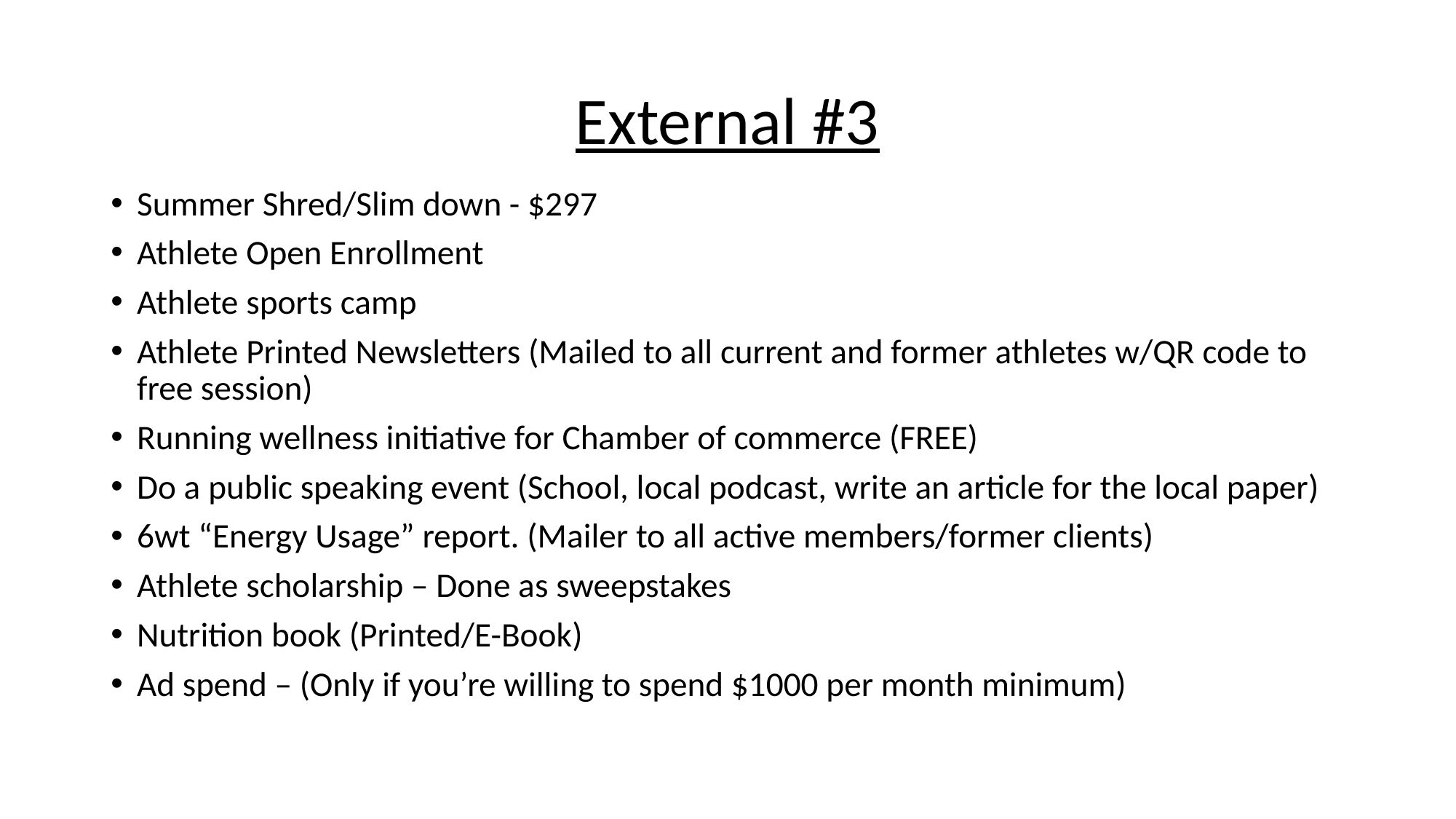

# External #3
Summer Shred/Slim down - $297
Athlete Open Enrollment
Athlete sports camp
Athlete Printed Newsletters (Mailed to all current and former athletes w/QR code to free session)
Running wellness initiative for Chamber of commerce (FREE)
Do a public speaking event (School, local podcast, write an article for the local paper)
6wt “Energy Usage” report. (Mailer to all active members/former clients)
Athlete scholarship – Done as sweepstakes
Nutrition book (Printed/E-Book)
Ad spend – (Only if you’re willing to spend $1000 per month minimum)